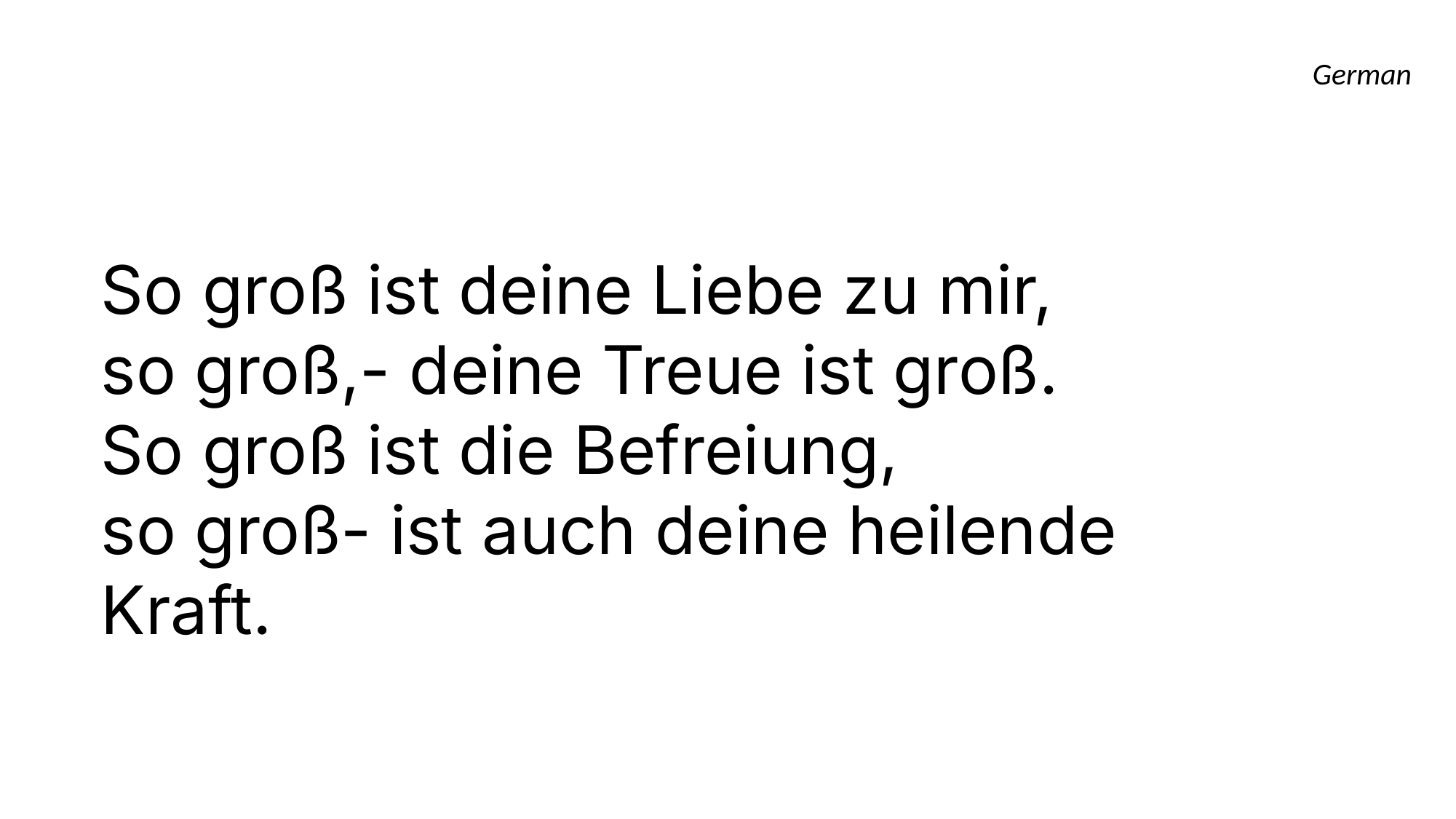

German
So groß ist deine Liebe zu mir,
so groß,- deine Treue ist groß.
So groß ist die Befreiung,
so groß- ist auch deine heilende Kraft.